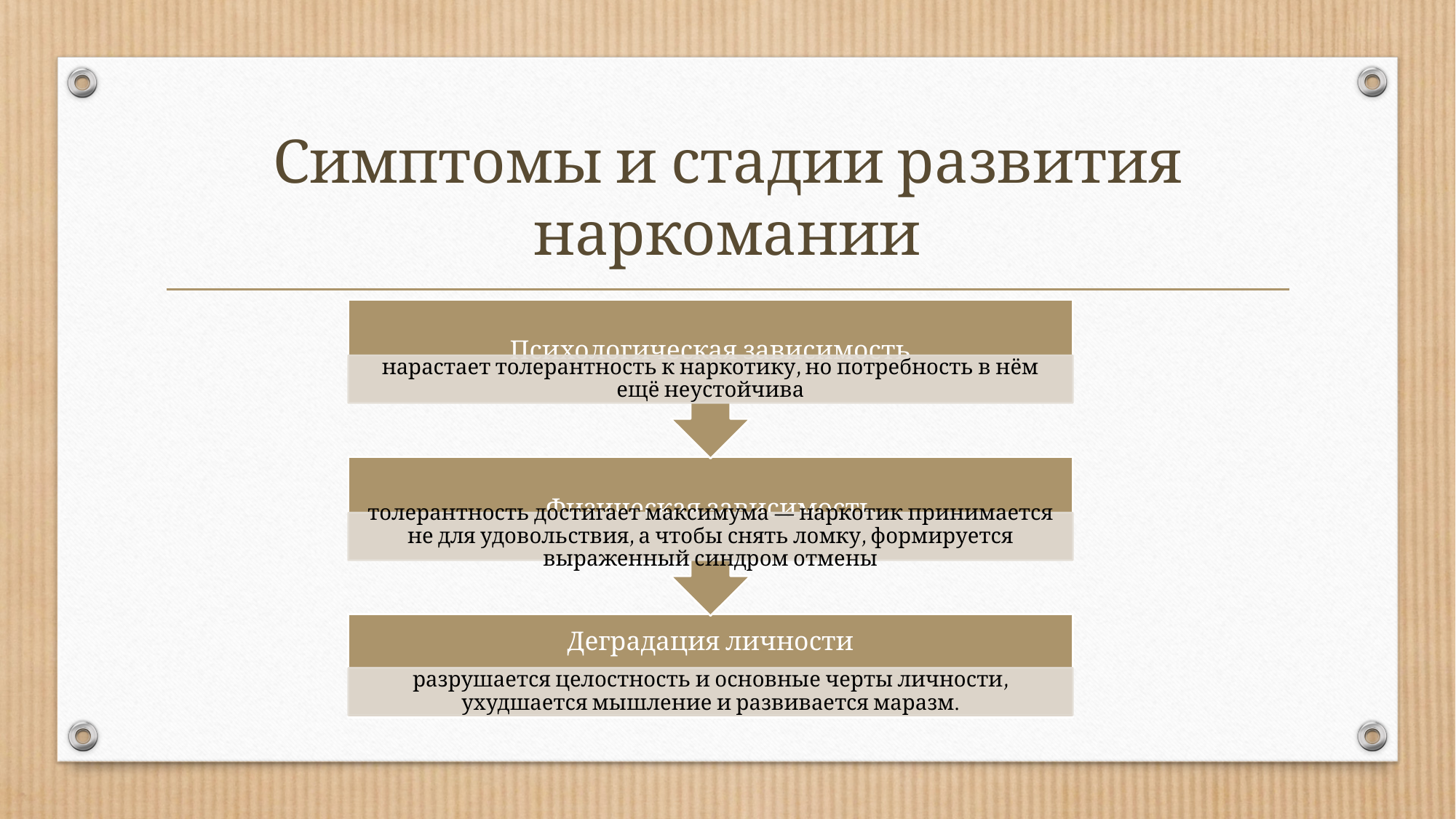

# Симптомы и стадии развития наркомании
Деградация личности
разрушается целостность и основные черты личности, ухудшается мышление и развивается маразм.
Физическая зависимость
толерантность достигает максимума — наркотик принимается не для удовольствия, а чтобы снять ломку, формируется выраженный синдром отмены
Психологическая зависимость
нарастает толерантность к наркотику, но потребность в нём ещё неустойчива